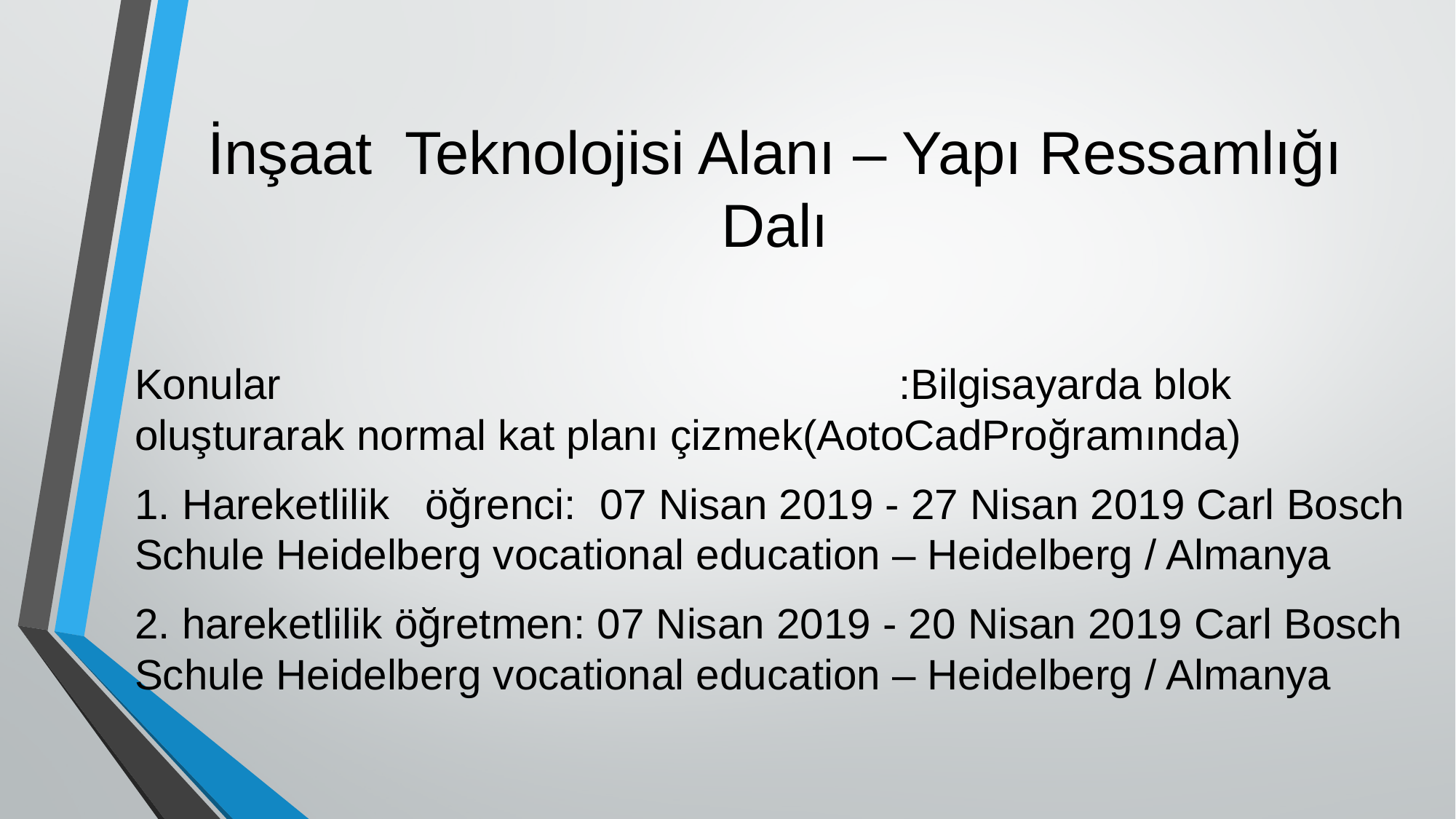

# İnşaat  Teknolojisi Alanı – Yapı Ressamlığı Dalı
Konular						:Bilgisayarda blok oluşturarak normal kat planı çizmek(AotoCadProğramında)
1. Hareketlilik   öğrenci:  07 Nisan 2019 - 27 Nisan 2019 Carl Bosch Schule Heidelberg vocational education – Heidelberg / Almanya
2. hareketlilik öğretmen: 07 Nisan 2019 - 20 Nisan 2019 Carl Bosch Schule Heidelberg vocational education – Heidelberg / Almanya